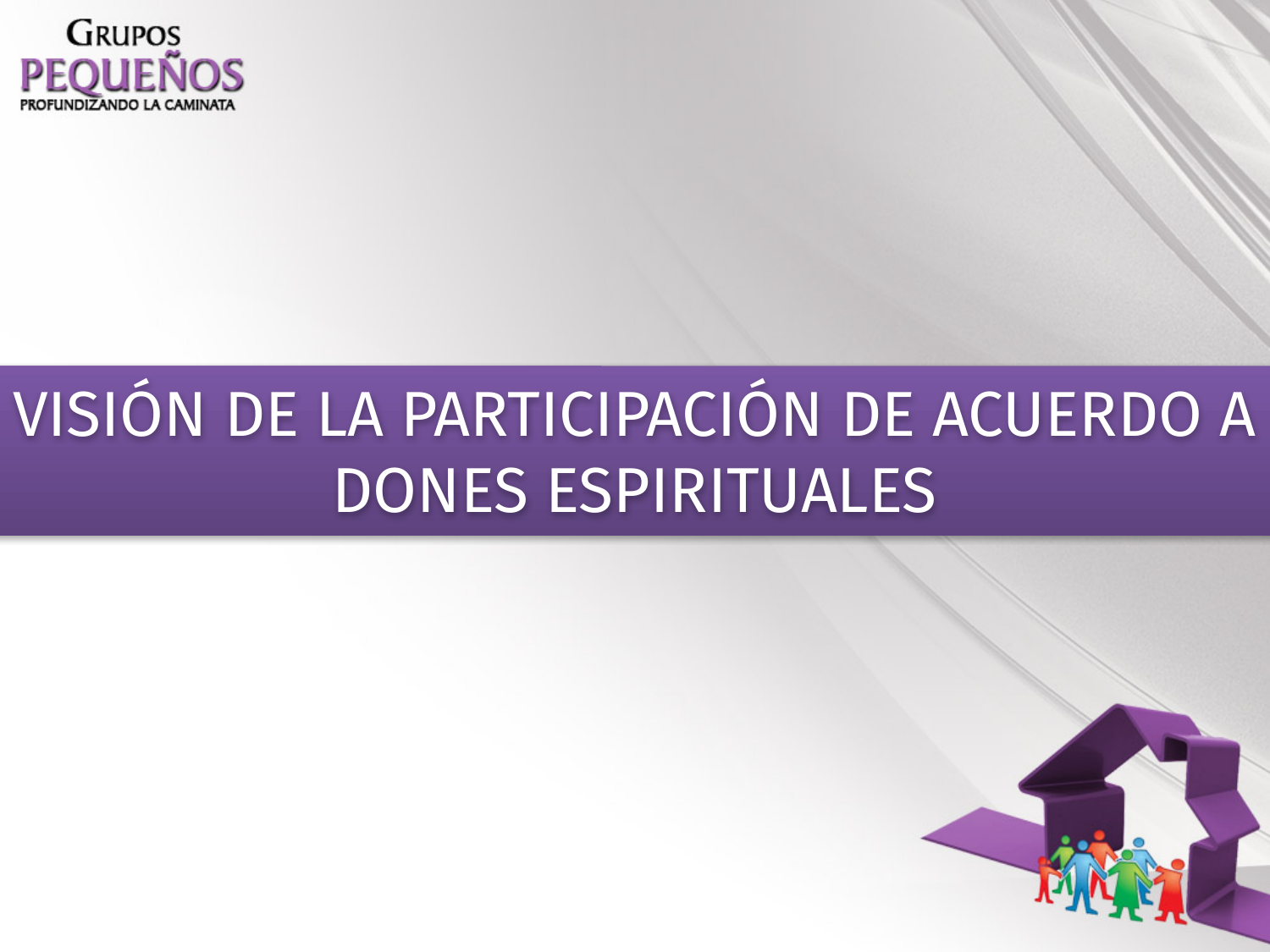

VISIÓN DE LA PARTICIPACIÓN DE ACUERDO A DONES ESPIRITUALES